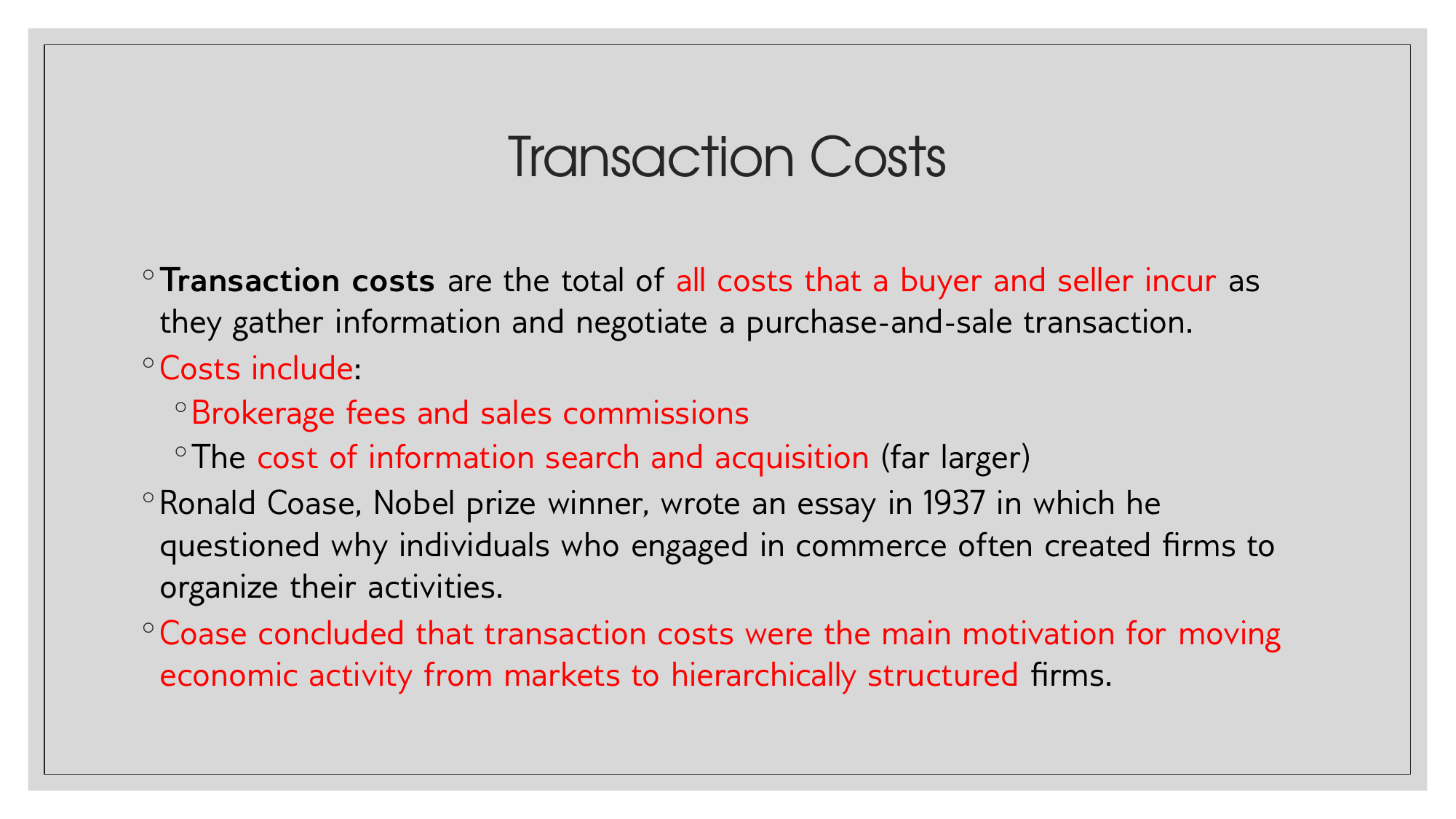

# Transaction Costs
Transaction costs are the total of all costs that a buyer and seller incur as they gather information and negotiate a purchase-and-sale transaction.
Costs include:
Brokerage fees and sales commissions
The cost of information search and acquisition (far larger)
Ronald Coase, Nobel prize winner, wrote an essay in 1937 in which he questioned why individuals who engaged in commerce often created firms to organize their activities.
Coase concluded that transaction costs were the main motivation for moving economic activity from markets to hierarchically structured firms.